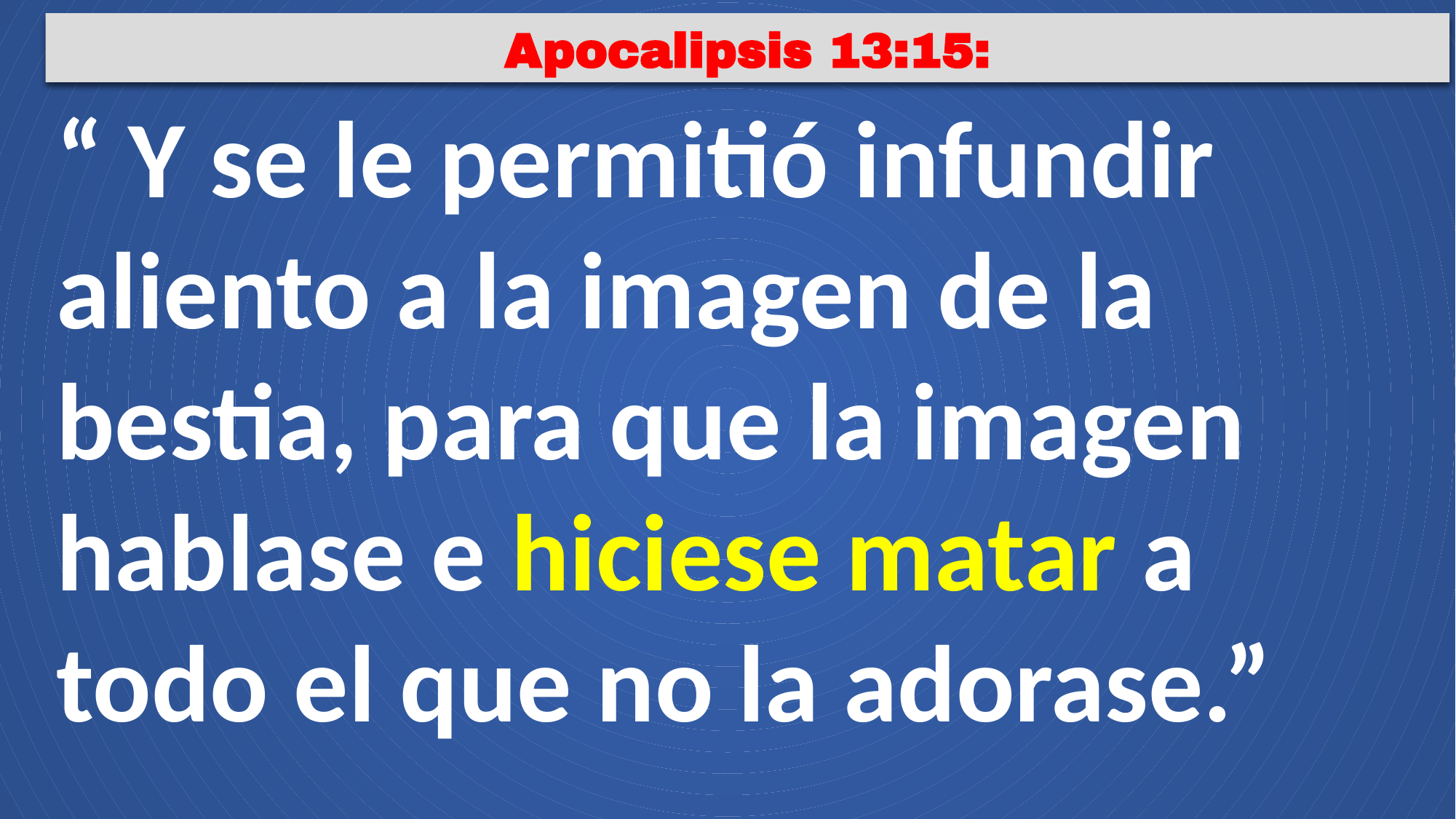

Apocalipsis 13:15:
“ Y se le permitió infundir aliento a la imagen de la bestia, para que la imagen hablase e hiciese matar a todo el que no la adorase.”